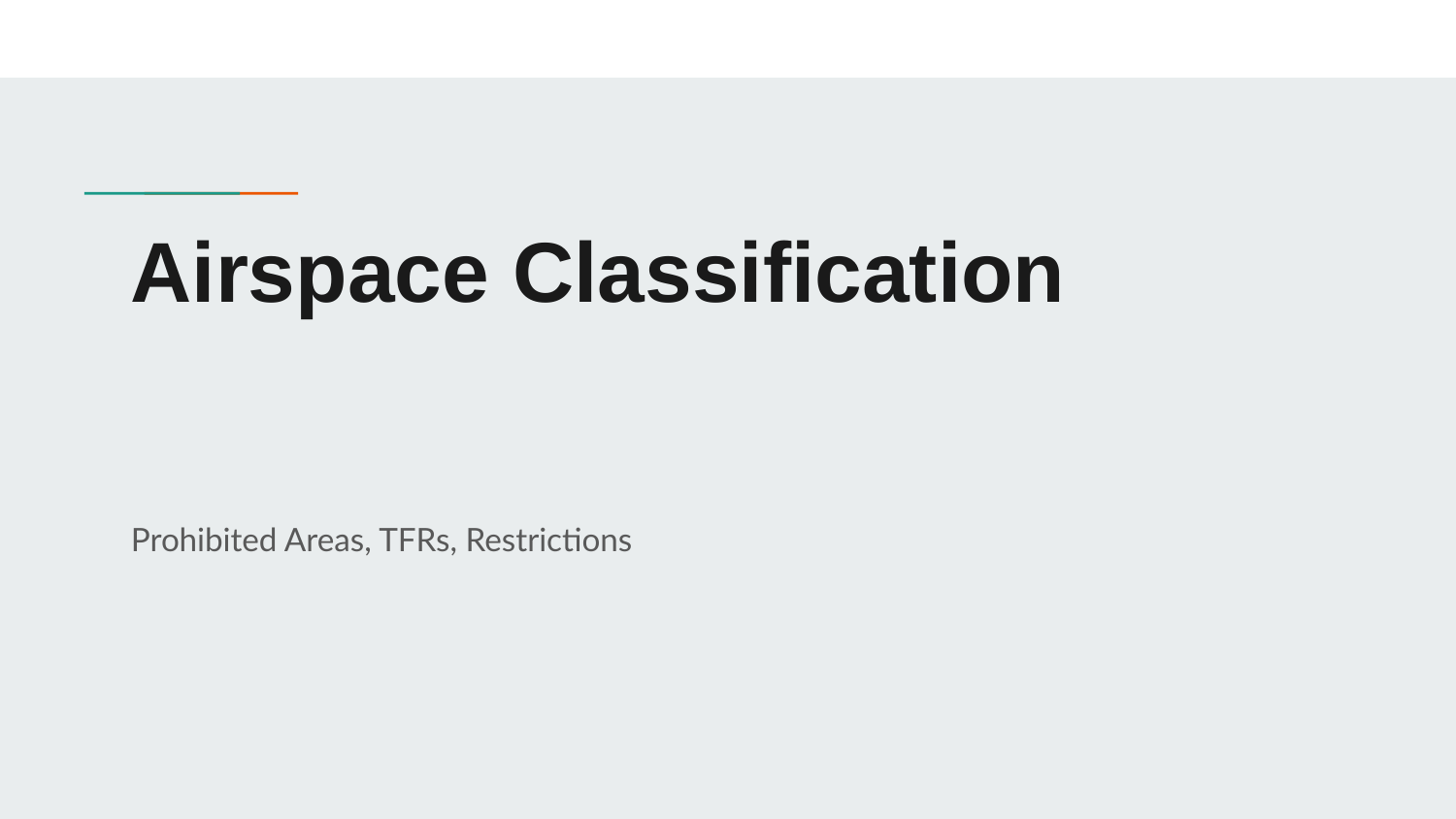

# Airspace Classification
Prohibited Areas, TFRs, Restrictions